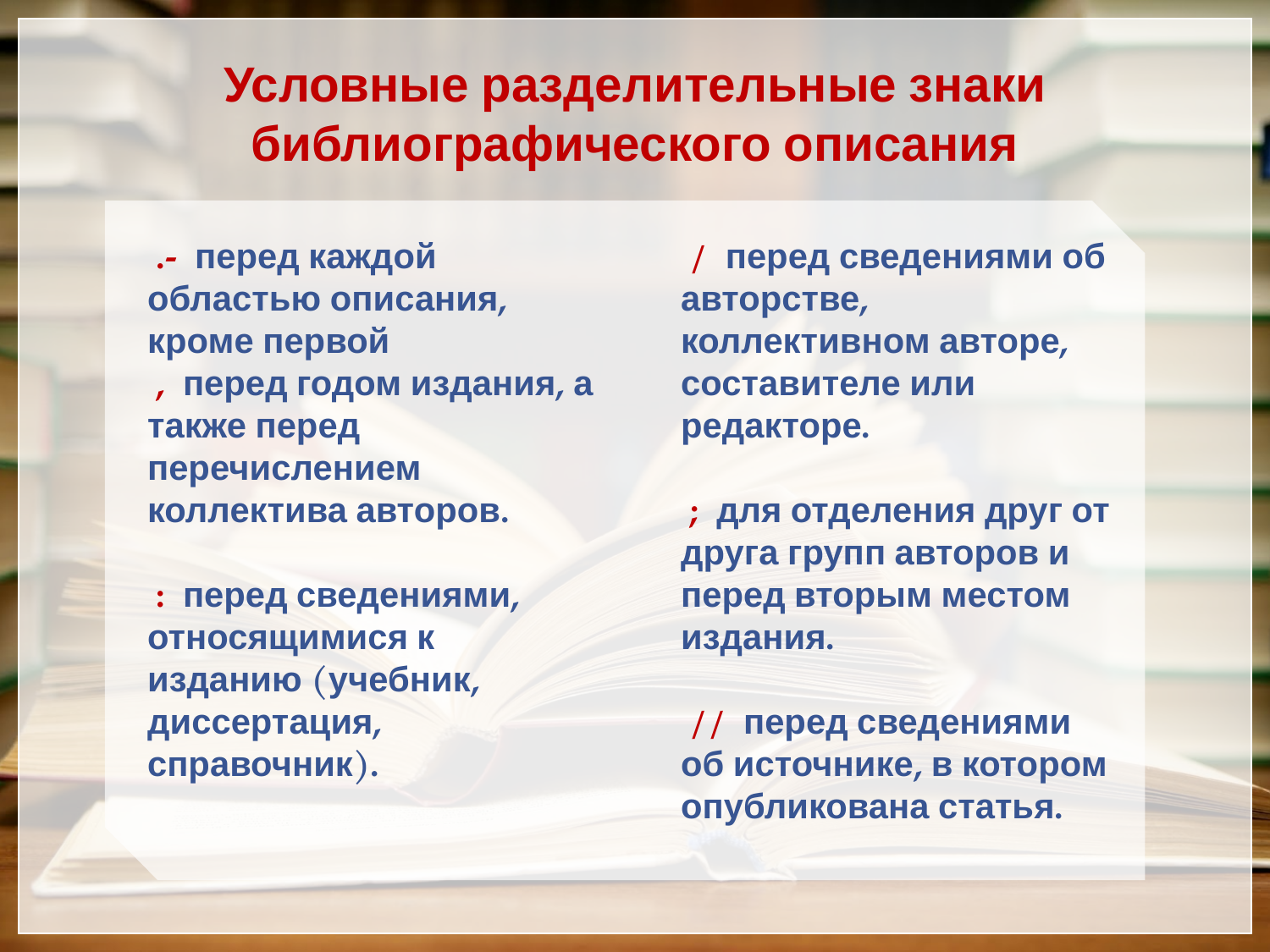

Условные разделительные знаки библиографического описания

 .-  перед каждой областью описания, кроме первой
 ,  перед годом издания, а также перед перечислением коллектива авторов.

 :  перед сведениями, относящимися к изданию (учебник, диссертация, справочник).
 /  перед сведениями об авторстве, коллективном авторе, составителе или редакторе.

 ;  для отделения друг от друга групп авторов и перед вторым местом  издания.

 //  перед сведениями  об источнике, в котором опубликована статья.